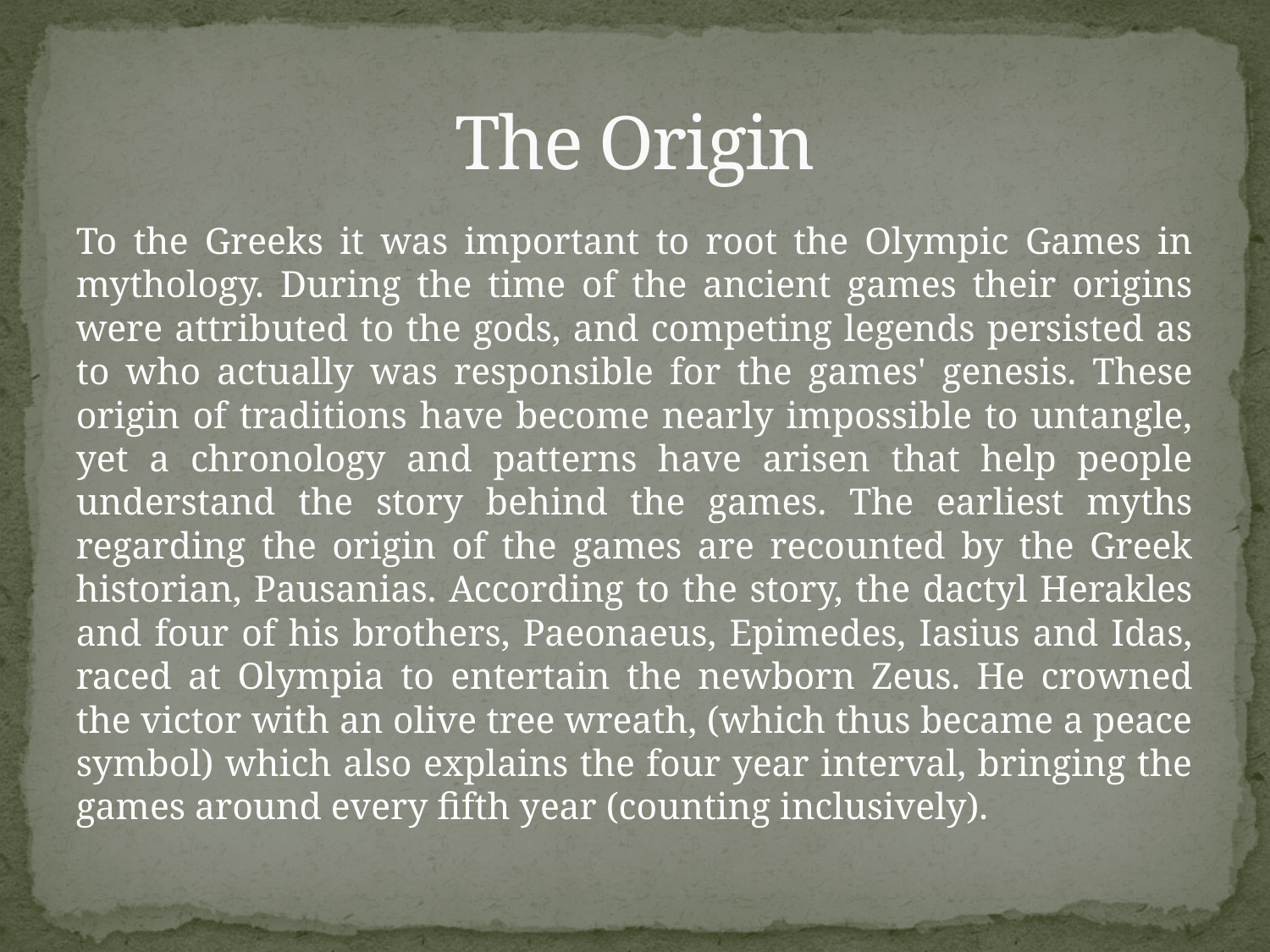

# The Origin
To the Greeks it was important to root the Olympic Games in mythology. During the time of the ancient games their origins were attributed to the gods, and competing legends persisted as to who actually was responsible for the games' genesis. These origin of traditions have become nearly impossible to untangle, yet a chronology and patterns have arisen that help people understand the story behind the games. The earliest myths regarding the origin of the games are recounted by the Greek historian, Pausanias. According to the story, the dactyl Herakles and four of his brothers, Paeonaeus, Epimedes, Iasius and Idas, raced at Olympia to entertain the newborn Zeus. He crowned the victor with an olive tree wreath, (which thus became a peace symbol) which also explains the four year interval, bringing the games around every fifth year (counting inclusively).